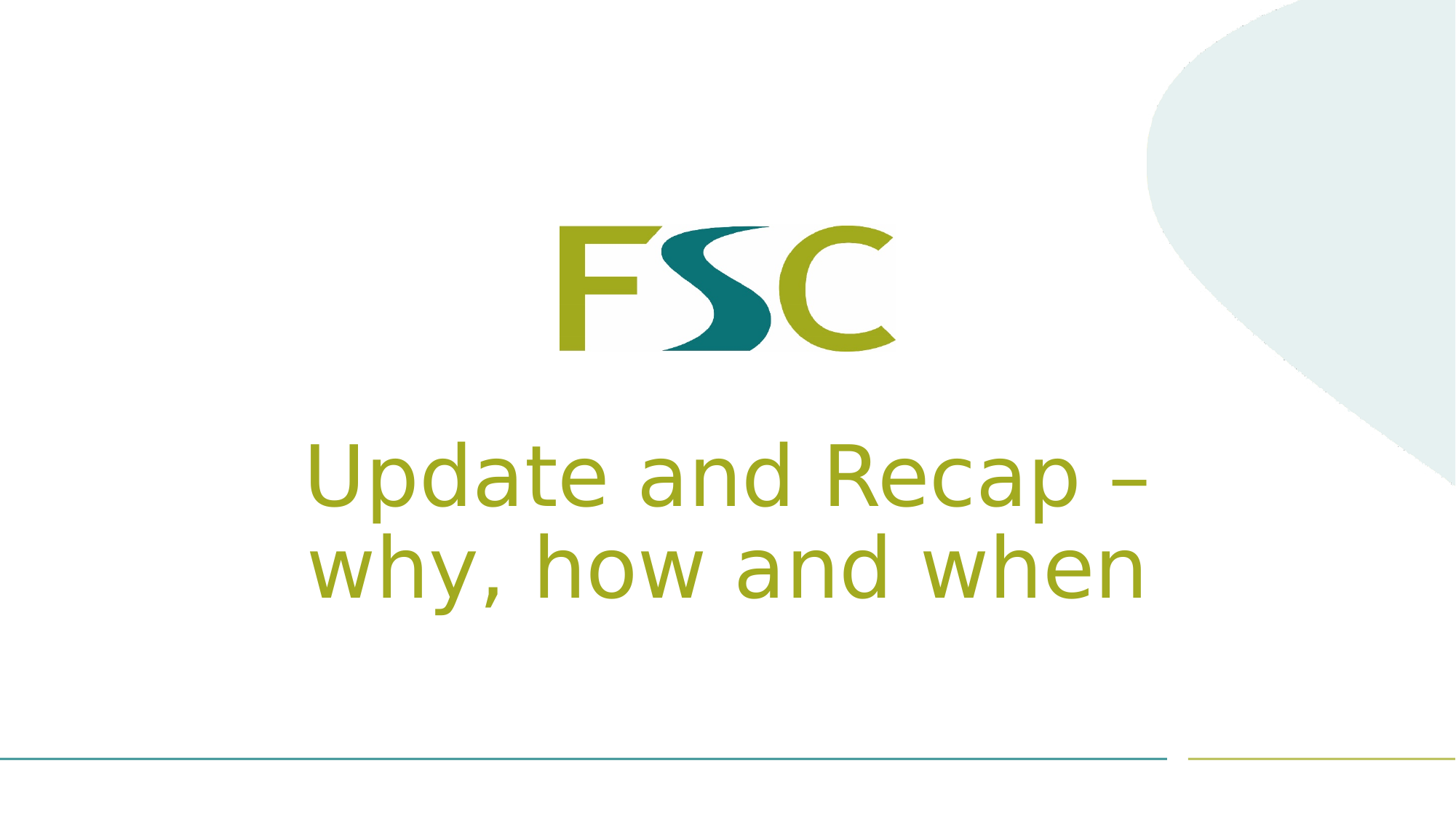

# Update and Recap – why, how and when